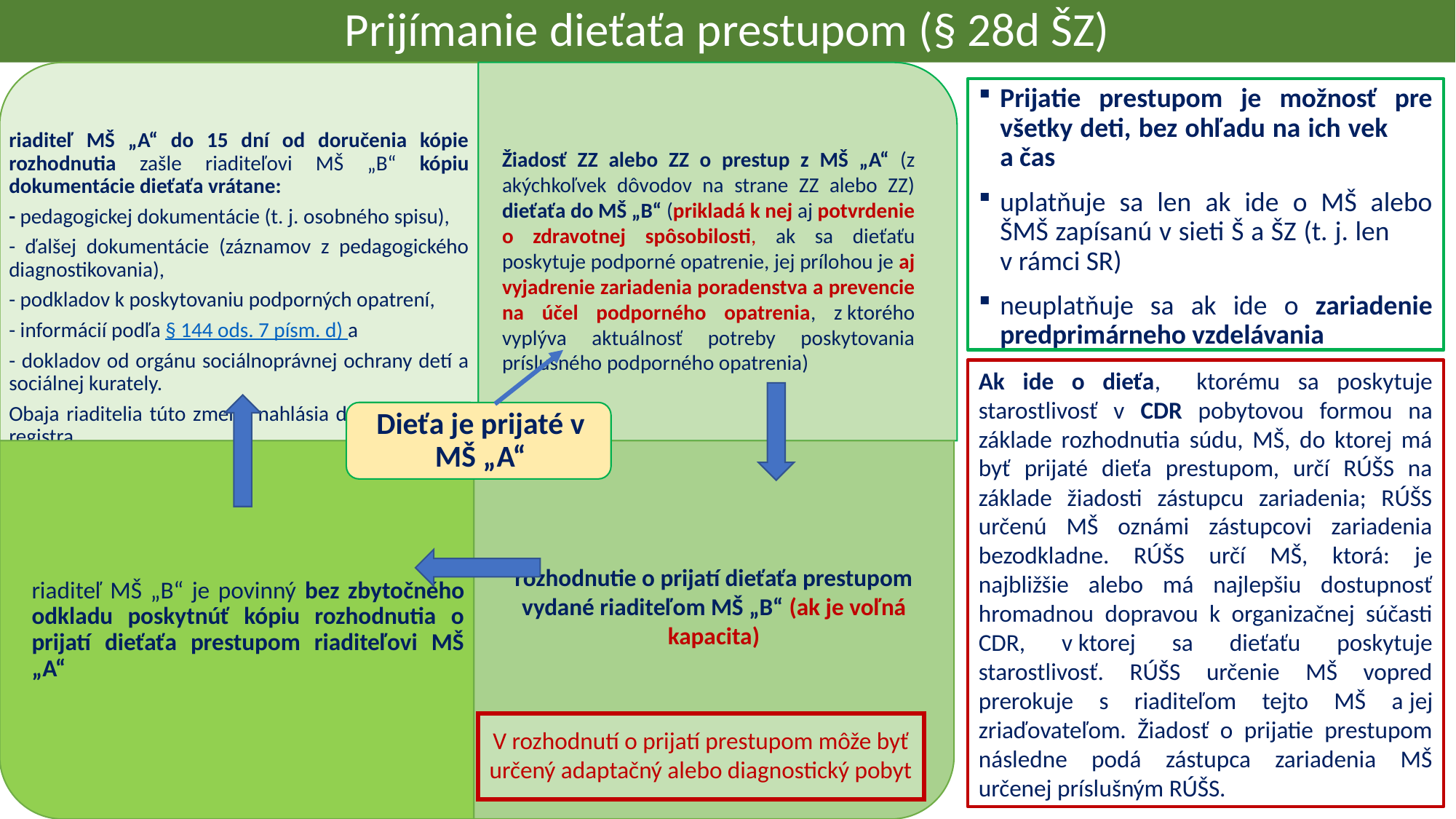

# Prijímanie dieťaťa prestupom (§ 28d ŠZ)

riaditeľ MŠ „A“ do 15 dní od doručenia kópie rozhodnutia zašle riaditeľovi MŠ „B“ kópiu dokumentácie dieťaťa vrátane:
- pedagogickej dokumentácie (t. j. osobného spisu),
- ďalšej dokumentácie (záznamov z pedagogického diagnostikovania),
- podkladov k poskytovaniu podporných opatrení,
- informácií podľa § 144 ods. 7 písm. d) a
- dokladov od orgánu sociálnoprávnej ochrany detí a sociálnej kurately.
Obaja riaditelia túto zmenu nahlásia do centrálneho registra

Žiadosť ZZ alebo ZZ o prestup z MŠ „A“ (z akýchkoľvek dôvodov na strane ZZ alebo ZZ) dieťaťa do MŠ „B“ (prikladá k nej aj potvrdenie o zdravotnej spôsobilosti, ak sa dieťaťu poskytuje podporné opatrenie, jej prílohou je aj vyjadrenie zariadenia poradenstva a prevencie na účel podporného opatrenia, z ktorého vyplýva aktuálnosť potreby poskytovania príslušného podporného opatrenia)

riaditeľ MŠ „B“ je povinný bez zbytočného odkladu poskytnúť kópiu rozhodnutia o prijatí dieťaťa prestupom riaditeľovi MŠ „A“

rozhodnutie o prijatí dieťaťa prestupom vydané riaditeľom MŠ „B“ (ak je voľná kapacita)

Dieťa je prijaté v MŠ „A“
Prijatie prestupom je možnosť pre všetky deti, bez ohľadu na ich vek       a čas
uplatňuje sa len ak ide o MŠ alebo ŠMŠ zapísanú v sieti Š a ŠZ (t. j. len       v rámci SR)
neuplatňuje sa ak ide o zariadenie predprimárneho vzdelávania

Ak ide o dieťa,  ktorému sa poskytuje starostlivosť v CDR pobytovou formou na základe rozhodnutia súdu, MŠ, do ktorej má byť prijaté dieťa prestupom, určí RÚŠS na základe žiadosti zástupcu zariadenia; RÚŠS určenú MŠ oznámi zástupcovi zariadenia bezodkladne. RÚŠS určí MŠ, ktorá: je najbližšie alebo má najlepšiu dostupnosť hromadnou dopravou k organizačnej súčasti CDR, v ktorej sa dieťaťu poskytuje starostlivosť. RÚŠS určenie MŠ vopred prerokuje s riaditeľom tejto MŠ a jej zriaďovateľom. Žiadosť o prijatie prestupom následne podá zástupca zariadenia MŠ určenej príslušným RÚŠS.

V rozhodnutí o prijatí prestupom môže byť určený adaptačný alebo diagnostický pobyt